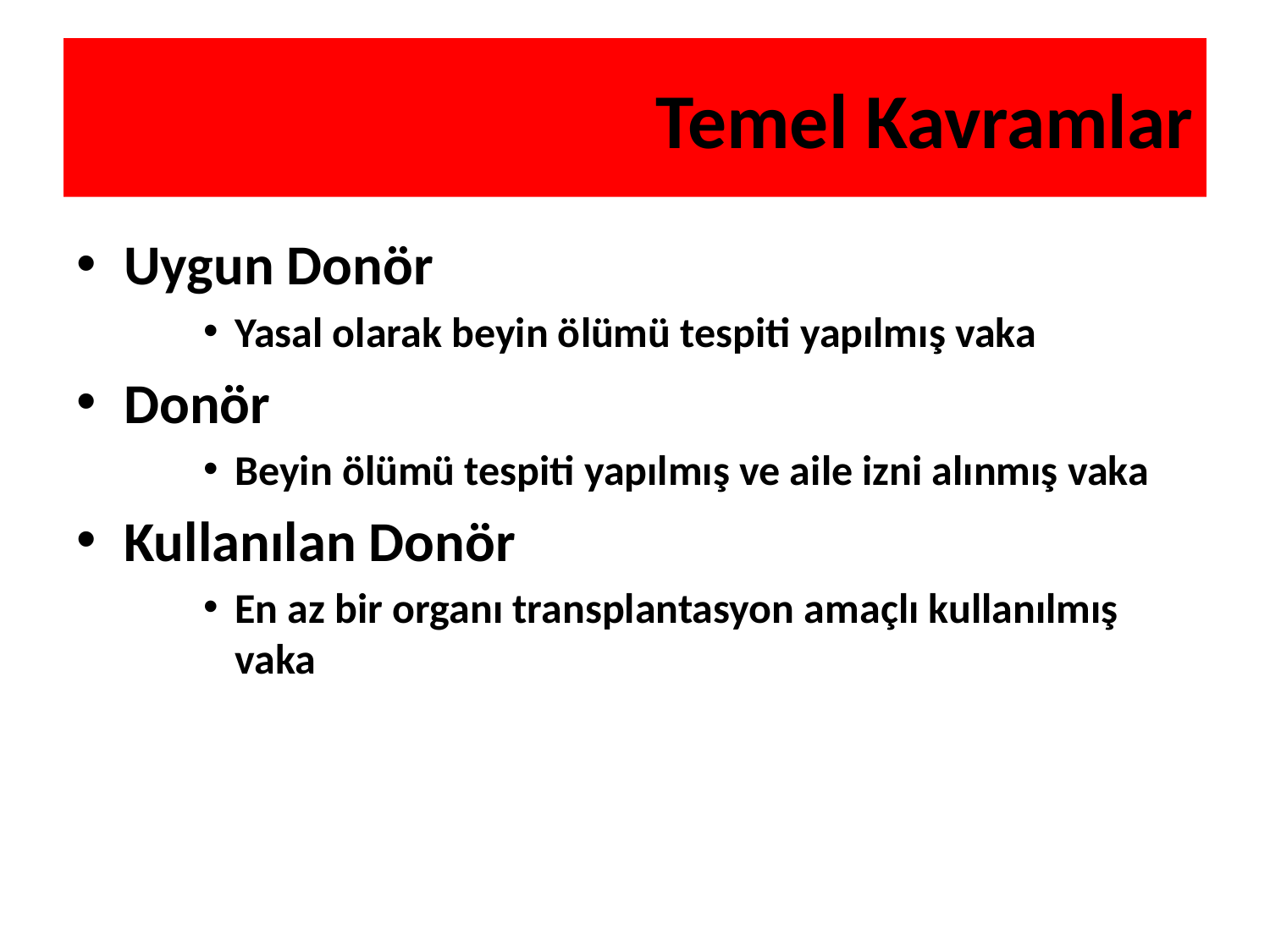

# Temel Kavramlar
Uygun Donör
Yasal olarak beyin ölümü tespiti yapılmış vaka
Donör
Beyin ölümü tespiti yapılmış ve aile izni alınmış vaka
Kullanılan Donör
En az bir organı transplantasyon amaçlı kullanılmış vaka